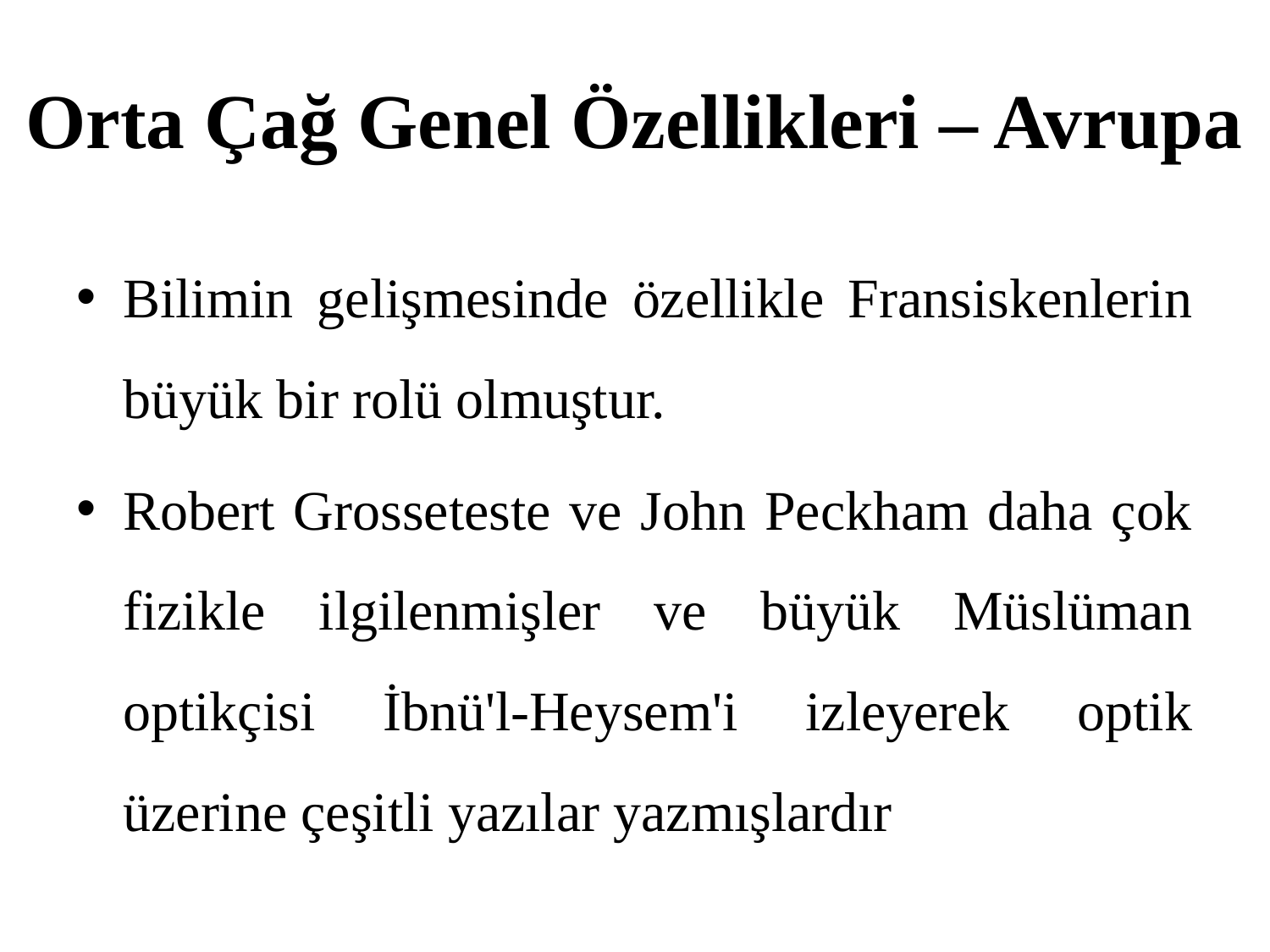

# Orta Çağ Genel Özellikleri – Avrupa
Bilimin gelişmesinde özellikle Fransiskenlerin büyük bir rolü olmuştur.
Robert Grosseteste ve John Peckham daha çok fizikle ilgilenmişler ve büyük Müslüman optikçisi İbnü'l-Heysem'i izleyerek optik üzerine çeşitli yazılar yazmışlardır